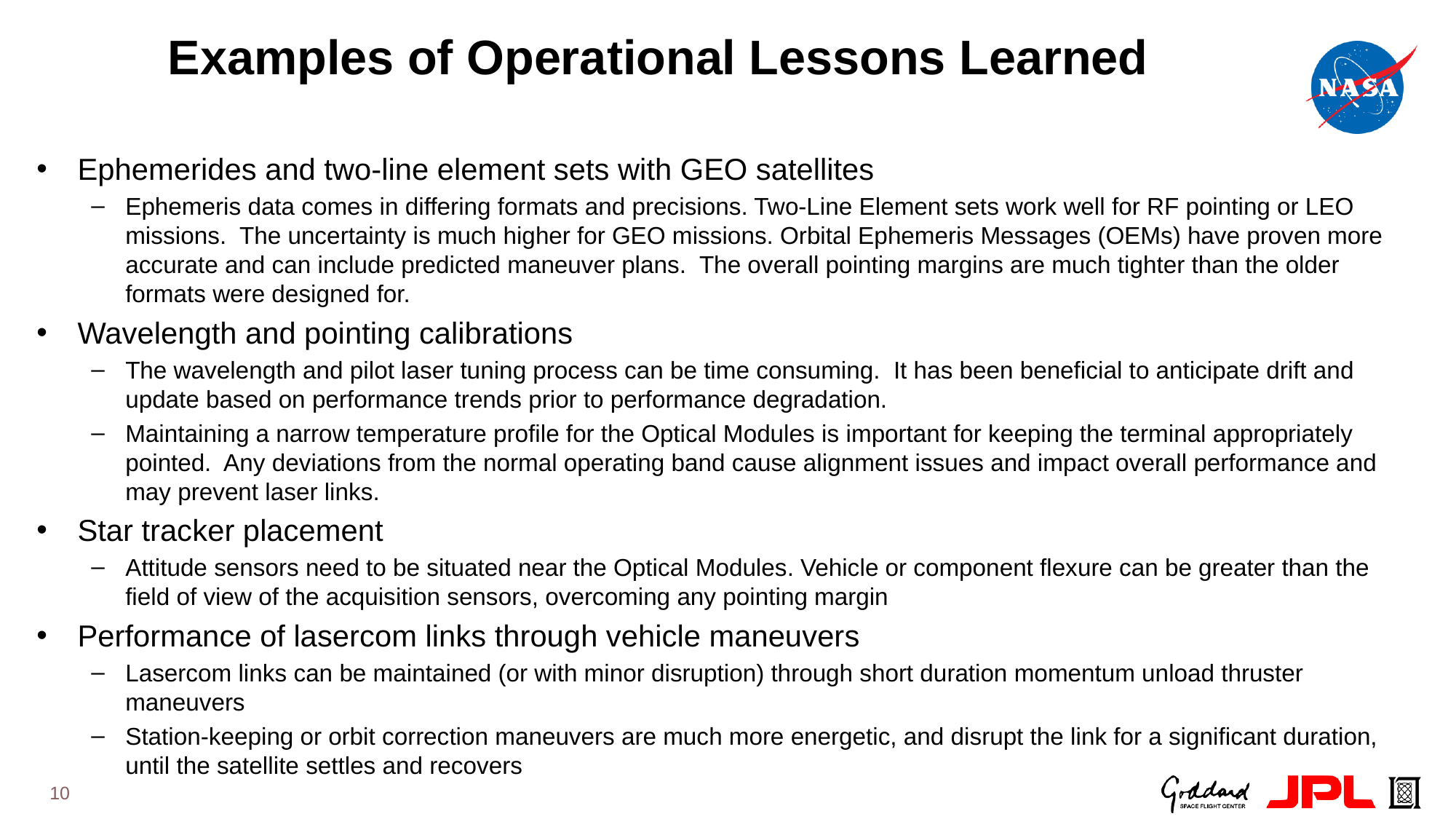

# Examples of Operational Lessons Learned
Ephemerides and two-line element sets with GEO satellites
Ephemeris data comes in differing formats and precisions. Two-Line Element sets work well for RF pointing or LEO missions.  The uncertainty is much higher for GEO missions. Orbital Ephemeris Messages (OEMs) have proven more accurate and can include predicted maneuver plans.  The overall pointing margins are much tighter than the older formats were designed for.
Wavelength and pointing calibrations
The wavelength and pilot laser tuning process can be time consuming.  It has been beneficial to anticipate drift and update based on performance trends prior to performance degradation.
Maintaining a narrow temperature profile for the Optical Modules is important for keeping the terminal appropriately pointed.  Any deviations from the normal operating band cause alignment issues and impact overall performance and may prevent laser links.
Star tracker placement
Attitude sensors need to be situated near the Optical Modules. Vehicle or component flexure can be greater than the field of view of the acquisition sensors, overcoming any pointing margin
Performance of lasercom links through vehicle maneuvers
Lasercom links can be maintained (or with minor disruption) through short duration momentum unload thruster maneuvers
Station-keeping or orbit correction maneuvers are much more energetic, and disrupt the link for a significant duration, until the satellite settles and recovers
10